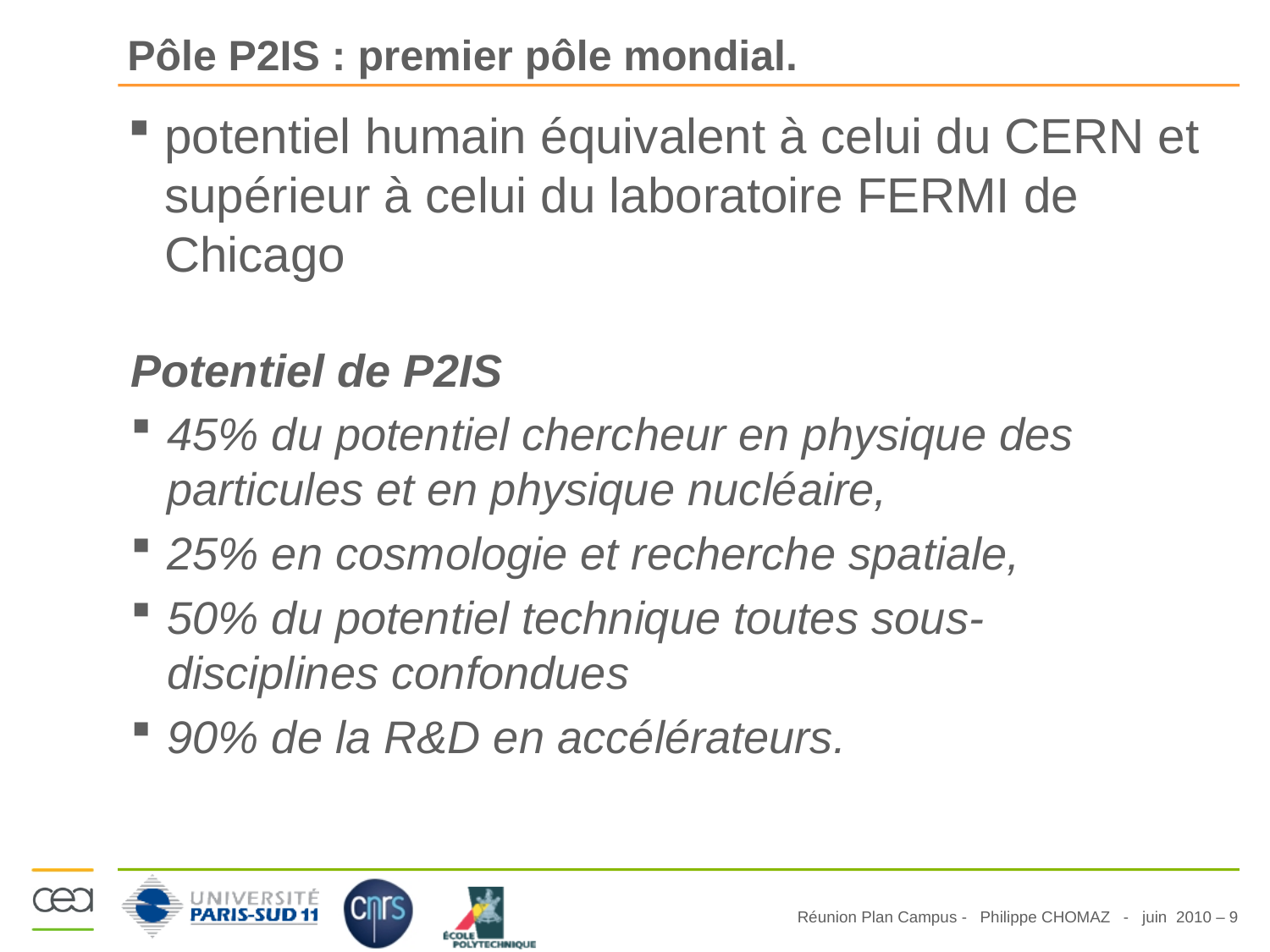

Pôle P2IS : premier pôle mondial.
potentiel humain équivalent à celui du CERN et supérieur à celui du laboratoire FERMI de Chicago

Potentiel de P2IS
45% du potentiel chercheur en physique des particules et en physique nucléaire,
25% en cosmologie et recherche spatiale,
50% du potentiel technique toutes sous-disciplines confondues
90% de la R&D en accélérateurs.